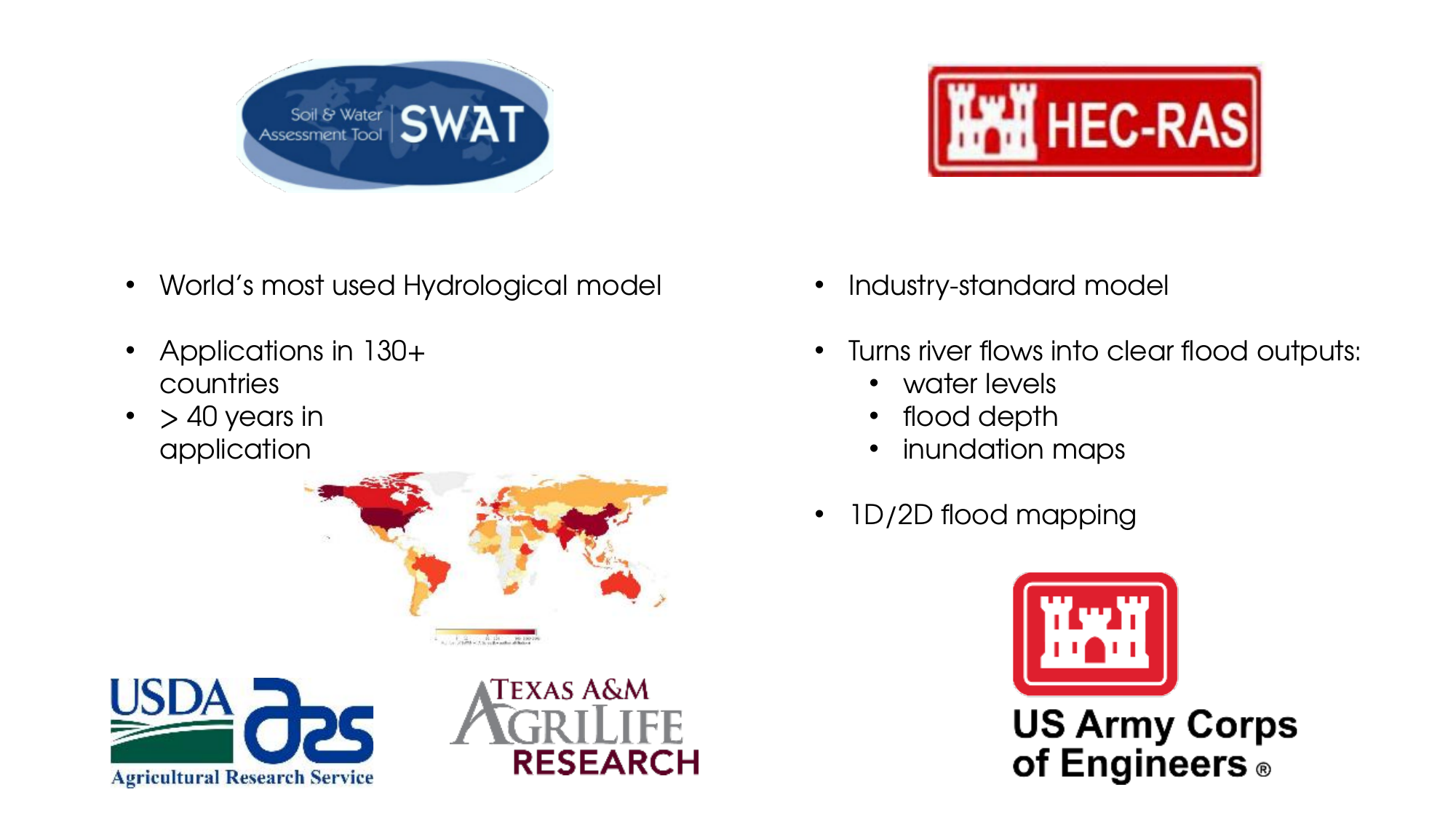

World’s most used Hydrological model
Industry-standard model
Applications in 130+ countries
Turns river flows into clear flood outputs:
water levels
flood depth
inundation maps
> 40 years in application

1D/2D flood mapping